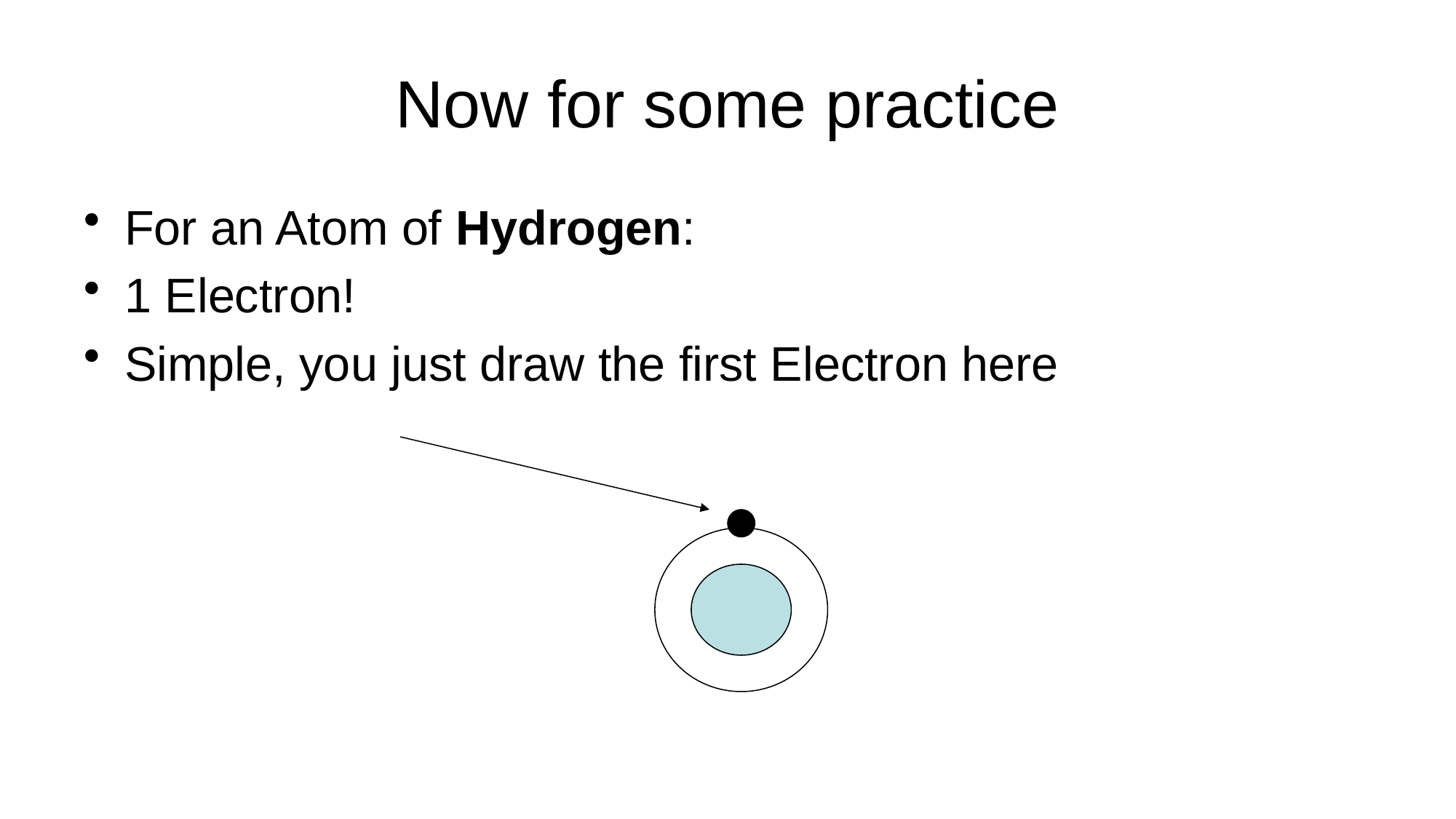

# Now for some practice
For an Atom of Hydrogen:
1 Electron!
Simple, you just draw the first Electron here